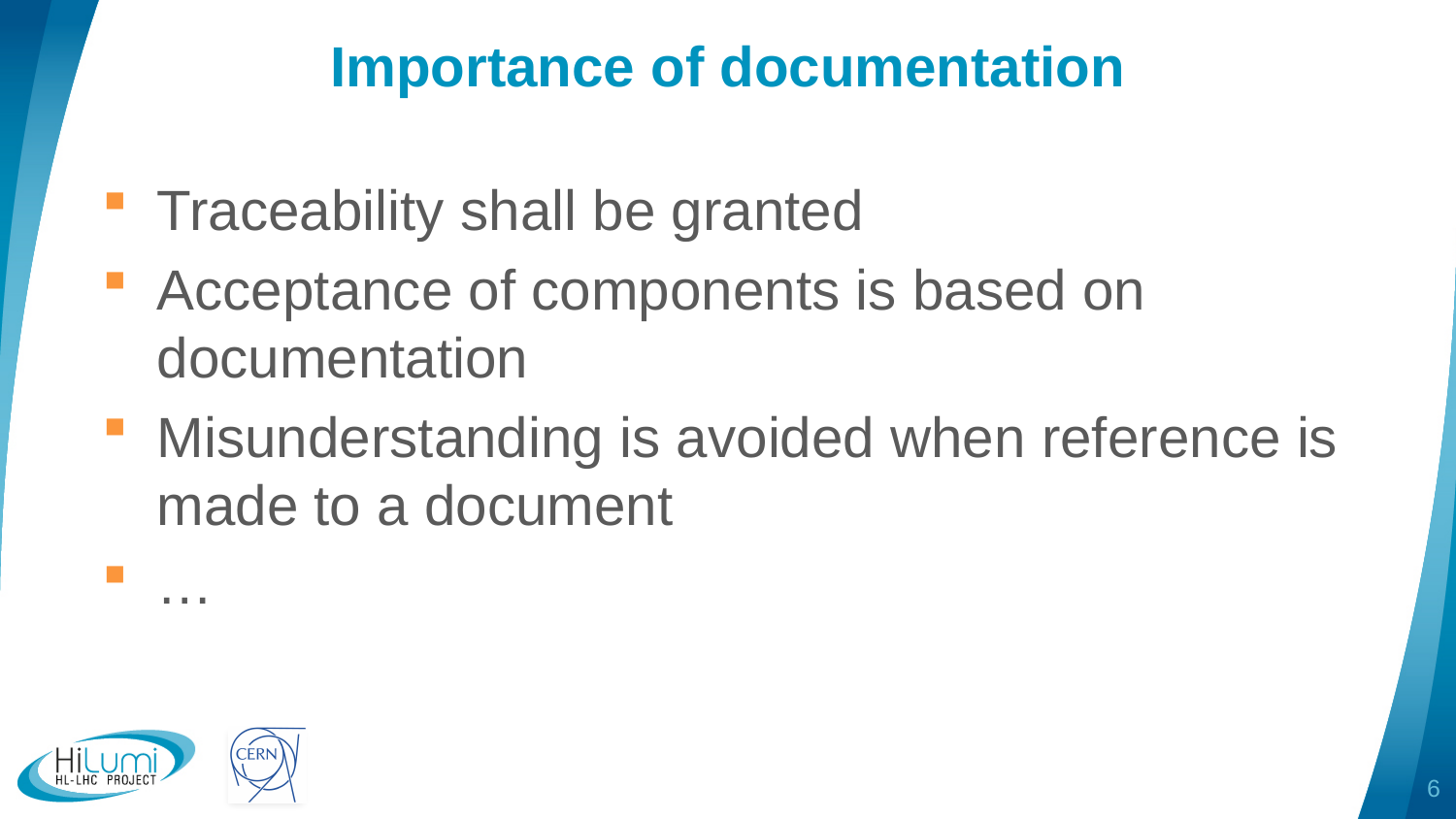

# Importance of documentation
Traceability shall be granted
Acceptance of components is based on documentation
Misunderstanding is avoided when reference is made to a document
…

6